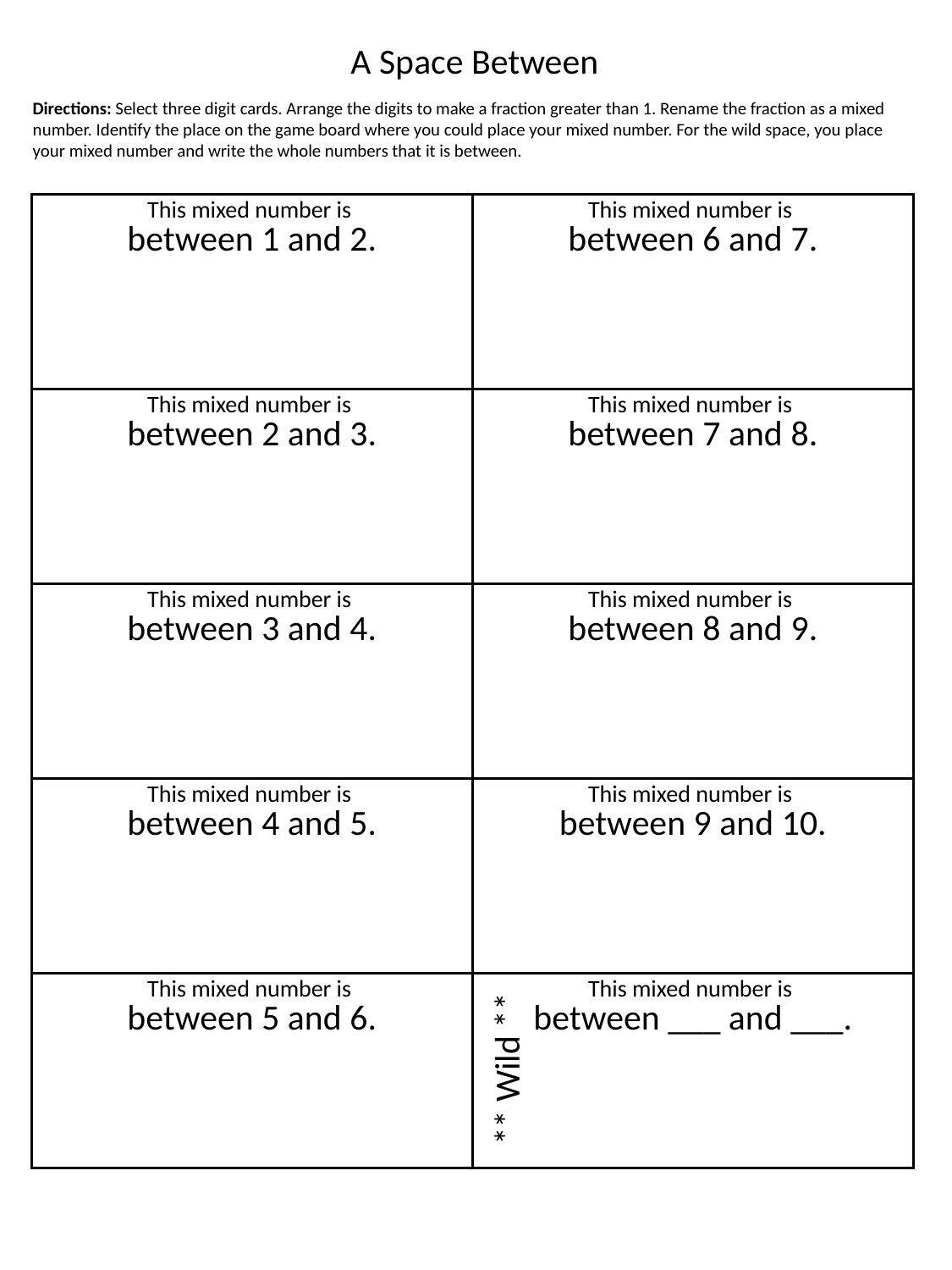

A Space Between
Directions: Select three digit cards. Arrange the digits to make a fraction greater than 1. Rename the fraction as a mixed number. Identify the place on the game board where you could place your mixed number. For the wild space, you place your mixed number and write the whole numbers that it is between.
| This mixed number is between 1 and 2. | This mixed number is between 6 and 7. |
| --- | --- |
| This mixed number is between 2 and 3. | This mixed number is between 7 and 8. |
| This mixed number is between 3 and 4. | This mixed number is between 8 and 9. |
| This mixed number is between 4 and 5. | This mixed number is between 9 and 10. |
| This mixed number is between 5 and 6. | This mixed number is between \_\_\_ and \_\_\_. |
** Wild **